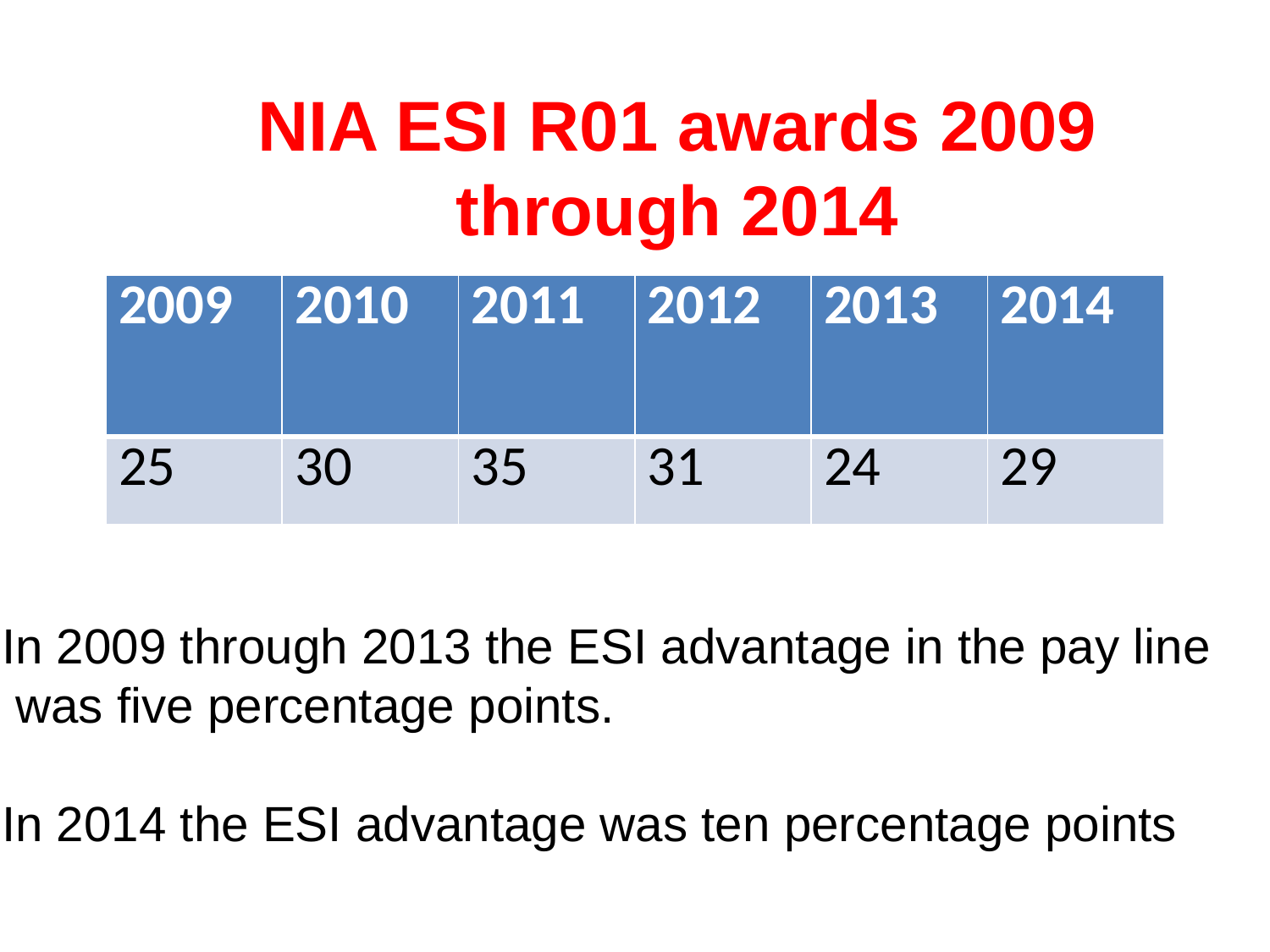

NIA ESI R01 awards 2009 through 2014
| 2009 | 2010 | 2011 | 2012 | 2013 | 2014 |
| --- | --- | --- | --- | --- | --- |
| 25 | 30 | 35 | 31 | 24 | 29 |
In 2009 through 2013 the ESI advantage in the pay line
 was five percentage points.

In 2014 the ESI advantage was ten percentage points